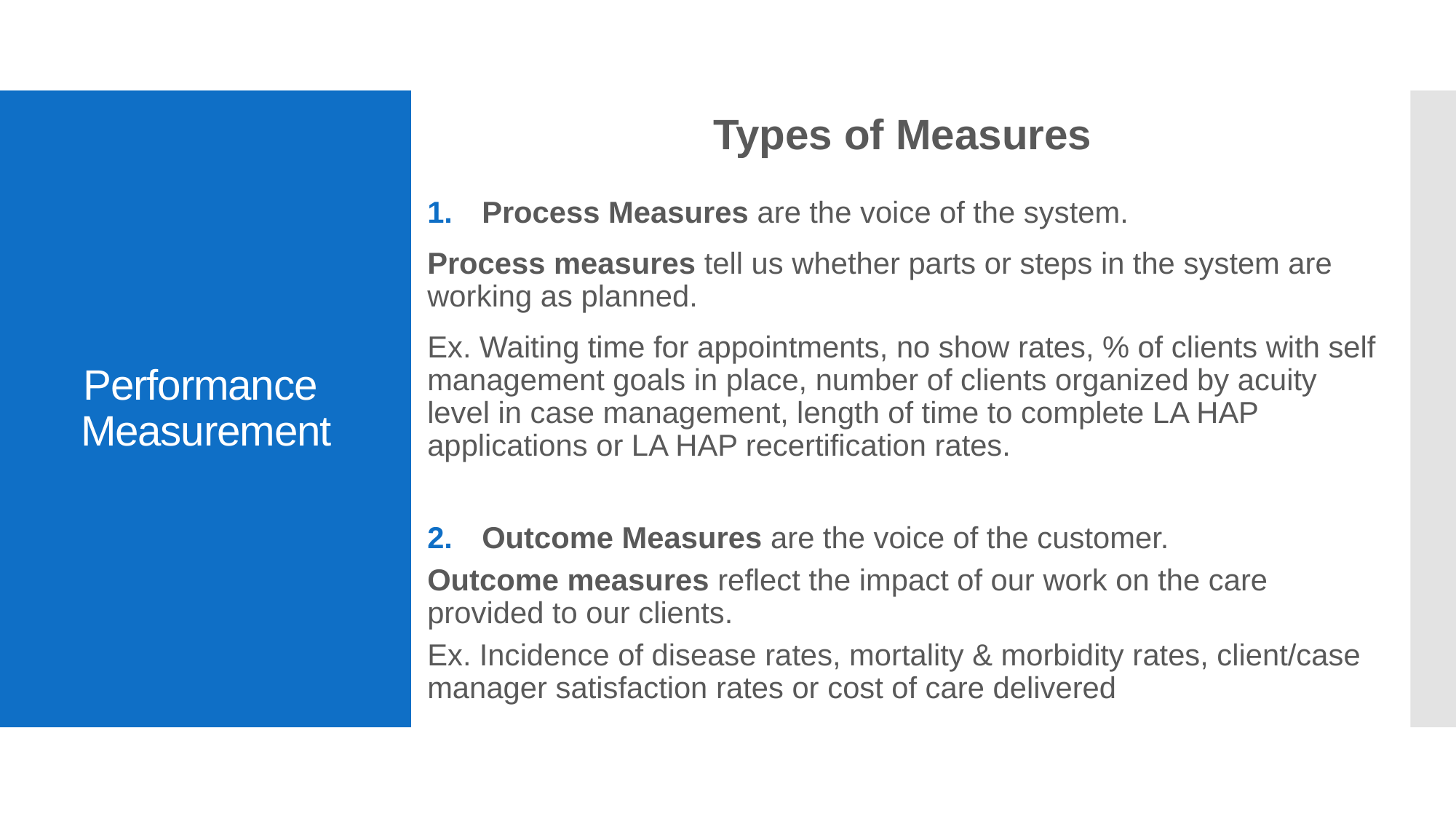

Types of Measures

Process Measures are the voice of the system.
Process measures tell us whether parts or steps in the system are working as planned.
Ex. Waiting time for appointments, no show rates, % of clients with self management goals in place, number of clients organized by acuity level in case management, length of time to complete LA HAP applications or LA HAP recertification rates.

Outcome Measures are the voice of the customer.
Outcome measures reflect the impact of our work on the care provided to our clients.
Ex. Incidence of disease rates, mortality & morbidity rates, client/case manager satisfaction rates or cost of care delivered
# Performance Measurement